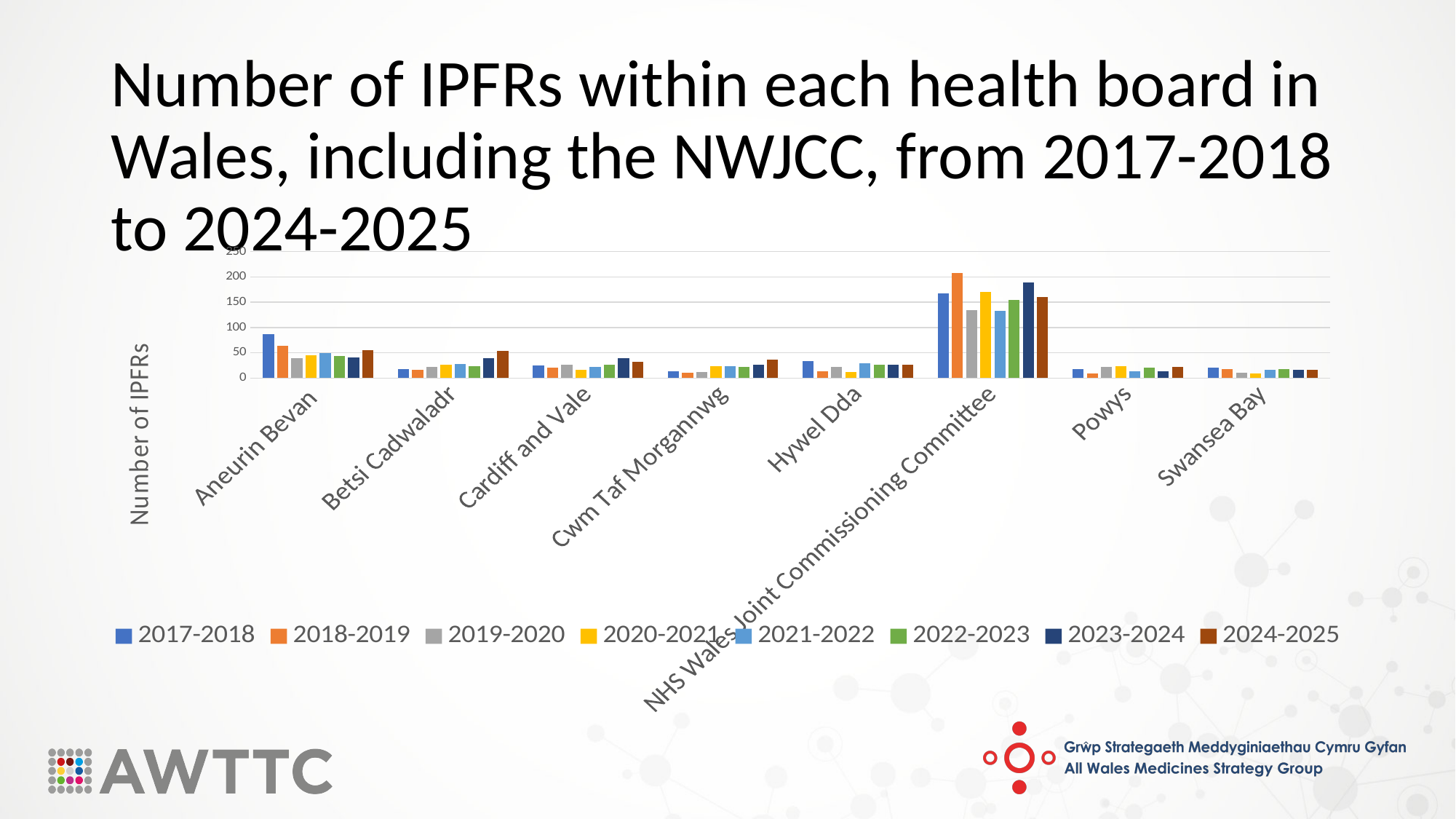

# Number of IPFRs within each health board in Wales, including the NWJCC, from 2017-2018 to 2024-2025

### Chart

| Category | 2017-2018 | 2018-2019 | 2019-2020 | 2020-2021 | 2021-2022 | 2022-2023 | 2023-2024 | 2024-2025 |
|---|---|---|---|---|---|---|---|---|
| Aneurin Bevan  | 87.0 | 64.0 | 39.0 | 45.0 | 50.0 | 44.0 | 41.0 | 55.0 |
| Betsi Cadwaladr | 18.0 | 16.0 | 22.0 | 27.0 | 28.0 | 23.0 | 39.0 | 54.0 |
| Cardiff and Vale | 25.0 | 21.0 | 27.0 | 17.0 | 22.0 | 26.0 | 40.0 | 32.0 |
| Cwm Taf Morgannwg | 14.0 | 10.0 | 12.0 | 24.0 | 23.0 | 22.0 | 26.0 | 37.0 |
| Hywel Dda | 33.0 | 14.0 | 22.0 | 12.0 | 29.0 | 27.0 | 27.0 | 27.0 |
| NHS Wales Joint Commissioning Committee | 167.0 | 207.0 | 134.0 | 171.0 | 133.0 | 154.0 | 189.0 | 160.0 |
| Powys | 18.0 | 9.0 | 22.0 | 23.0 | 14.0 | 21.0 | 14.0 | 22.0 |
| Swansea Bay | 21.0 | 18.0 | 11.0 | 9.0 | 16.0 | 18.0 | 16.0 | 16.0 |